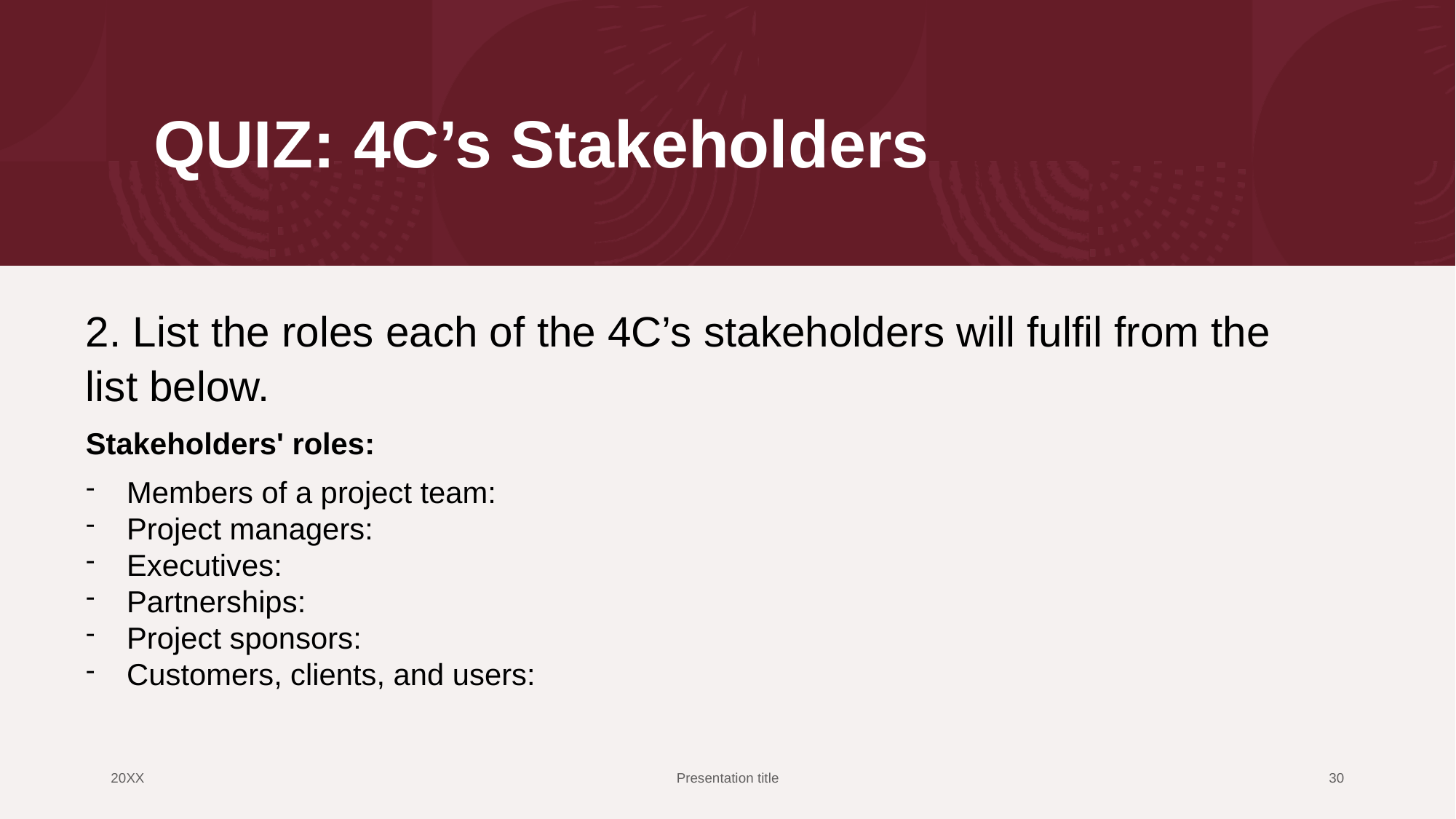

# QUIZ: 4C’s Stakeholders
2. List the roles each of the 4C’s stakeholders will fulfil from the list below.
Stakeholders' roles:
Members of a project team:
Project managers:
Executives:
Partnerships:
Project sponsors:
Customers, clients, and users:

20XX
Presentation title
30